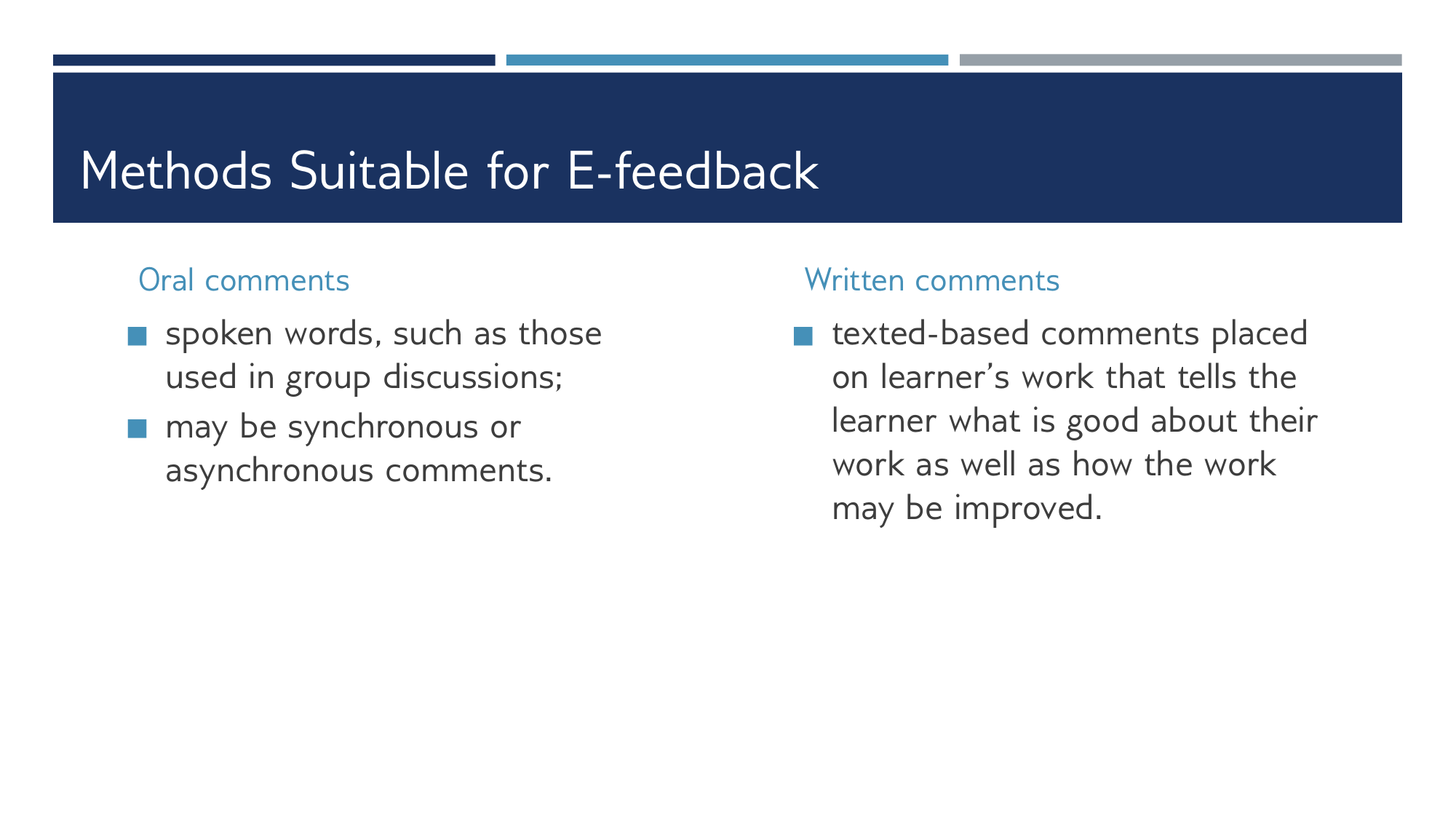

# Methods Suitable for E-feedback
Oral comments
Written comments
spoken words, such as those used in group discussions;
may be synchronous or asynchronous comments.
texted-based comments placed on learner’s work that tells the learner what is good about their work as well as how the work may be improved.